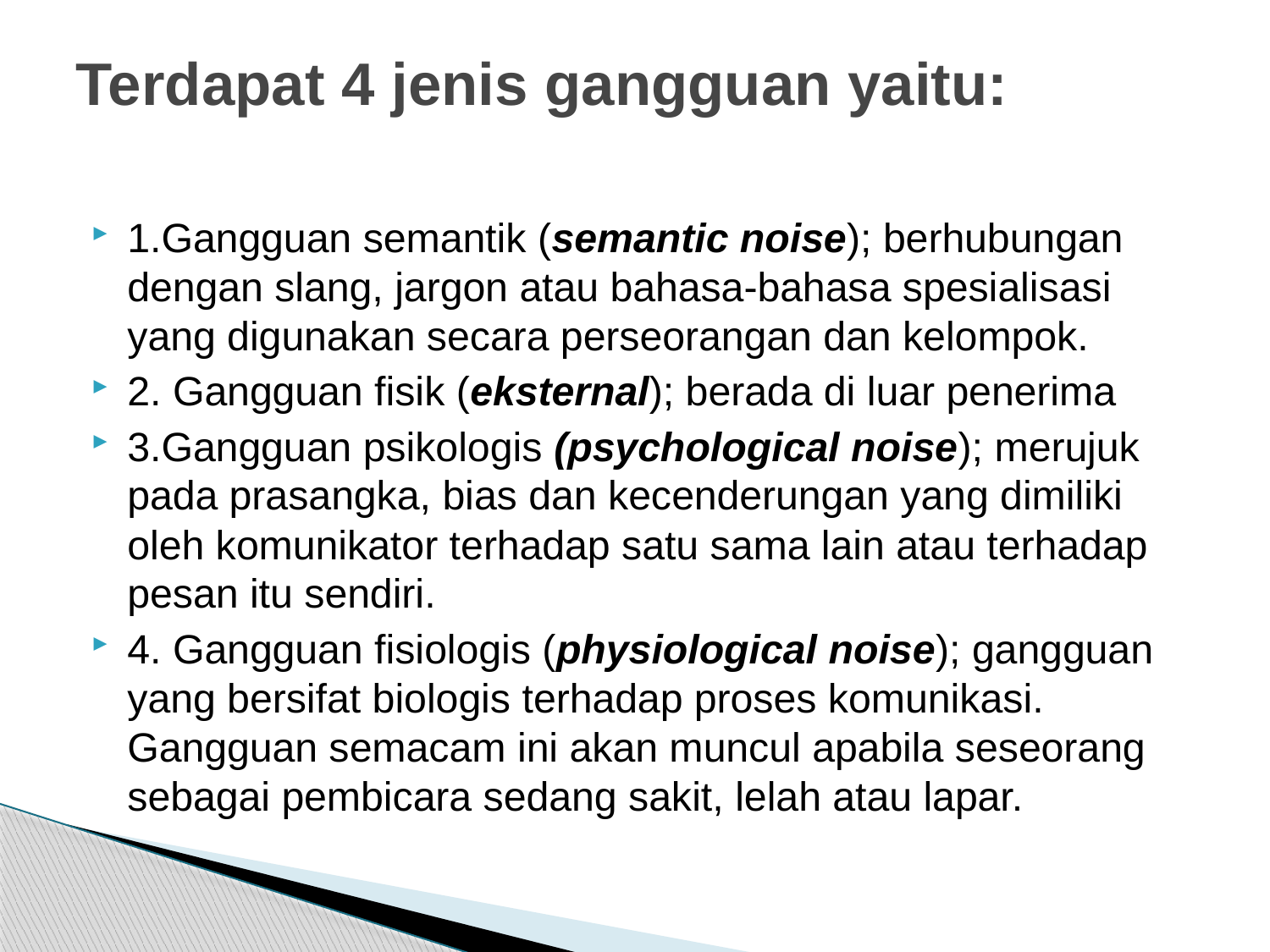

# Terdapat 4 jenis gangguan yaitu:
1.Gangguan semantik (semantic noise); berhubungan dengan slang, jargon atau bahasa-bahasa spesialisasi yang digunakan secara perseorangan dan kelompok.
2. Gangguan fisik (eksternal); berada di luar penerima
3.Gangguan psikologis (psychological noise); merujuk pada prasangka, bias dan kecenderungan yang dimiliki oleh komunikator terhadap satu sama lain atau terhadap pesan itu sendiri.
4. Gangguan fisiologis (physiological noise); gangguan yang bersifat biologis terhadap proses komunikasi. Gangguan semacam ini akan muncul apabila seseorang sebagai pembicara sedang sakit, lelah atau lapar.